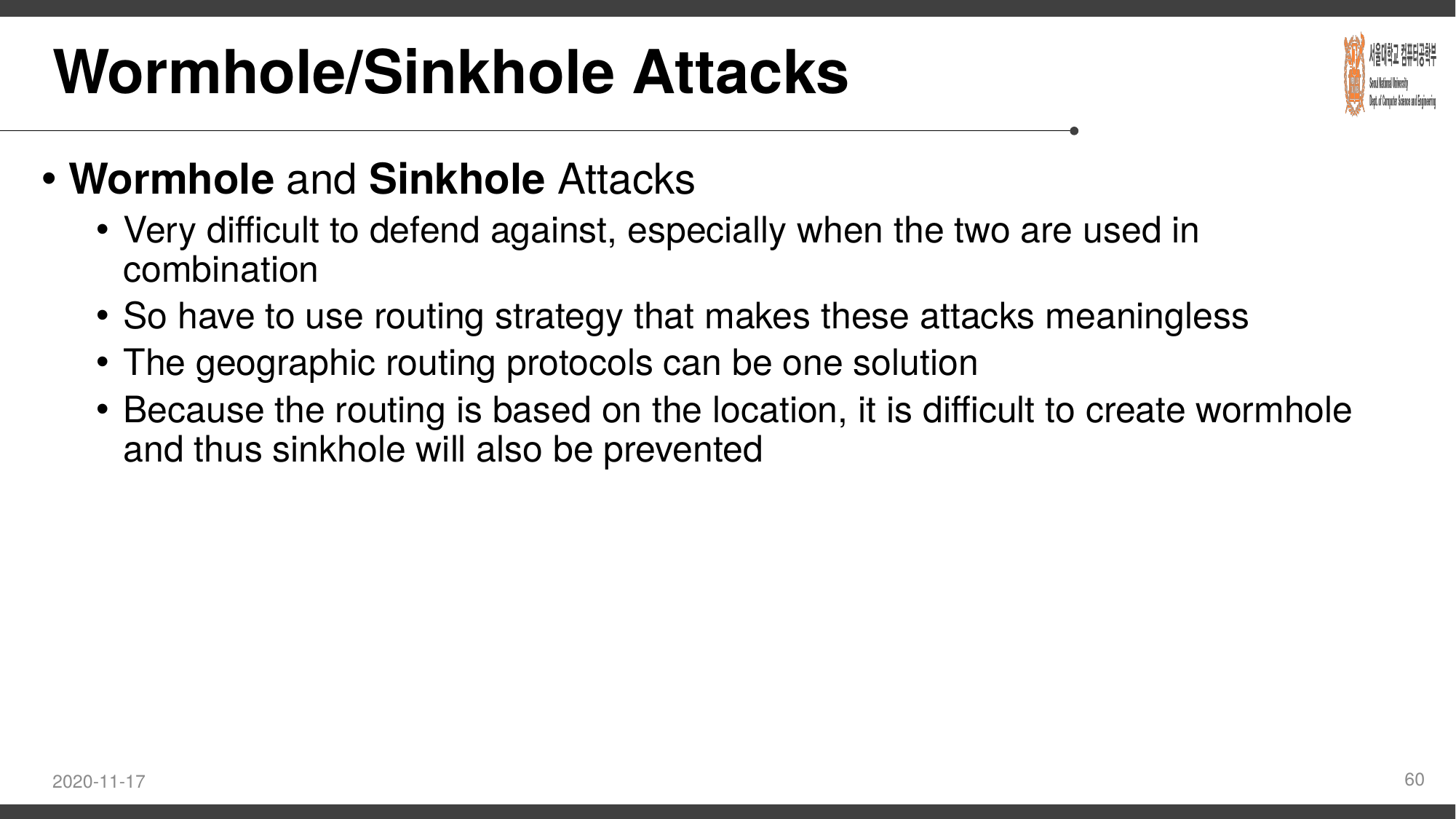

# Wormhole/Sinkhole Attacks
Wormhole and Sinkhole Attacks
Very difficult to defend against, especially when the two are used in combination
So have to use routing strategy that makes these attacks meaningless
The geographic routing protocols can be one solution
Because the routing is based on the location, it is difficult to create wormhole and thus sinkhole will also be prevented
2020-11-17
60